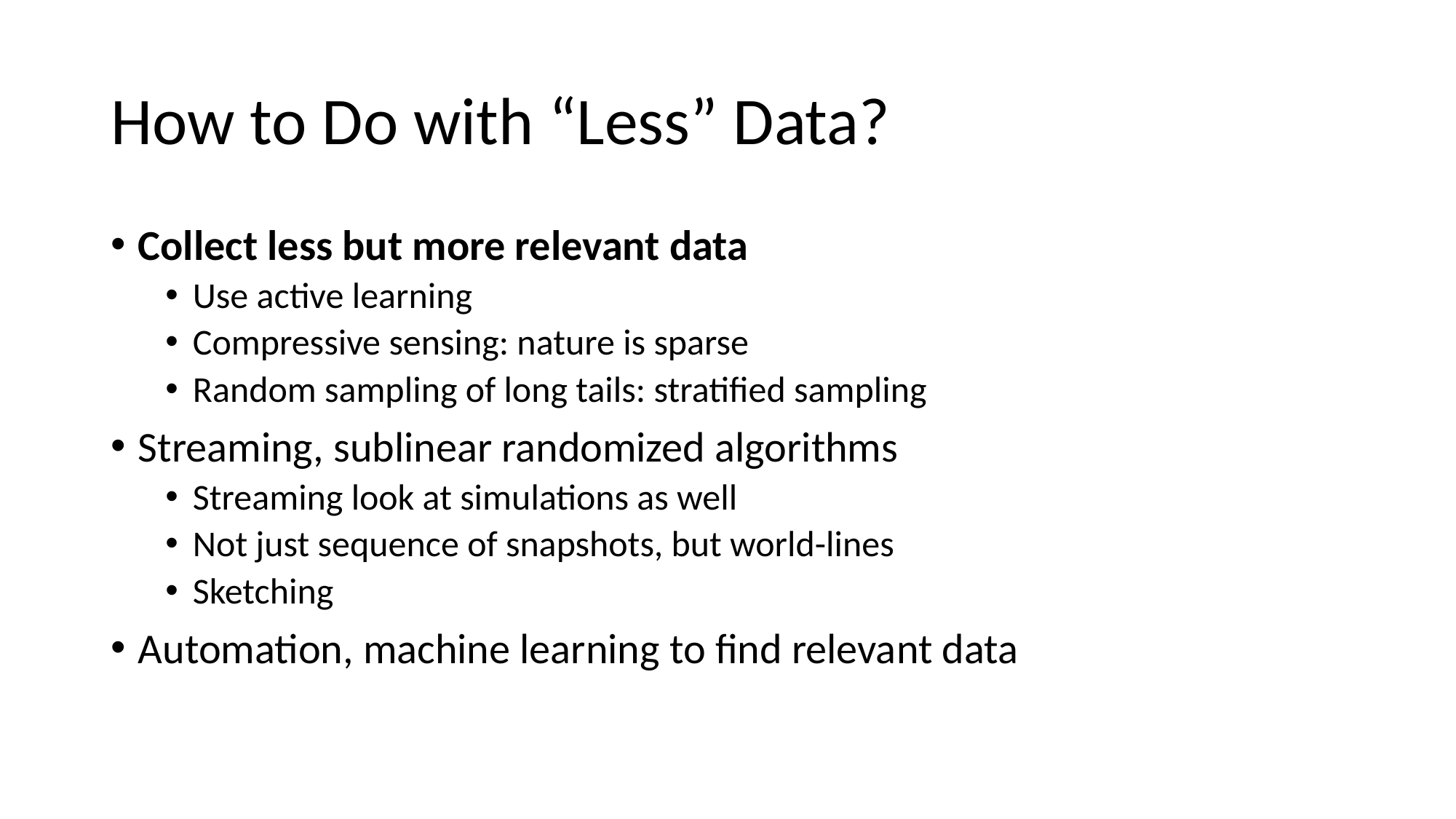

# How to Do with “Less” Data?
Collect less but more relevant data
Use active learning
Compressive sensing: nature is sparse
Random sampling of long tails: stratified sampling
Streaming, sublinear randomized algorithms
Streaming look at simulations as well
Not just sequence of snapshots, but world-lines
Sketching
Automation, machine learning to find relevant data